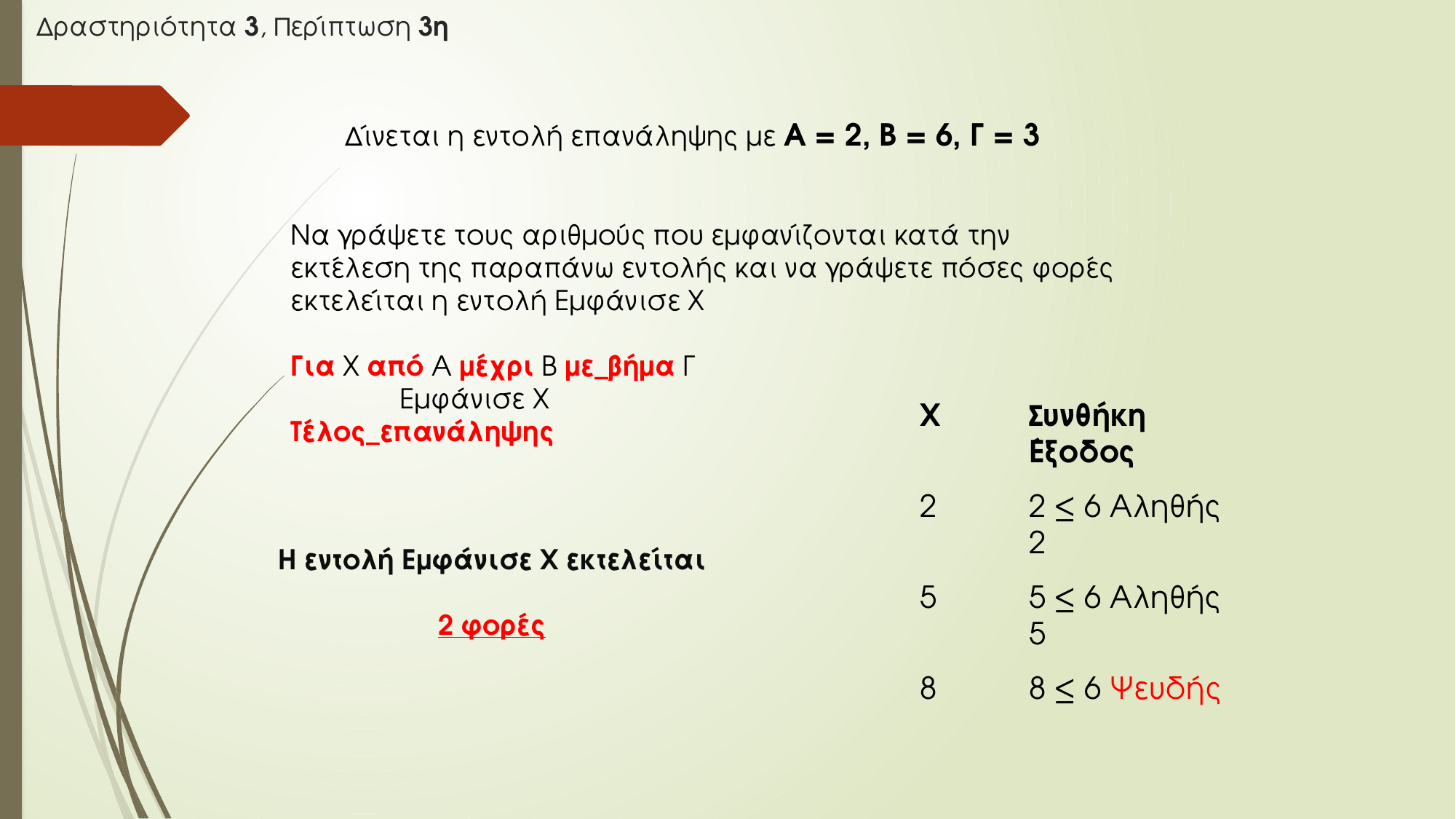

# Δραστηριότητα 3, Περίπτωση 3η
Δίνεται η εντολή επανάληψης με Α = 2, Β = 6, Γ = 3

Να γράψετε τους αριθμούς που εμφανίζονται κατά την εκτέλεση της παραπάνω εντολής και να γράψετε πόσες φορές εκτελείται η εντολή Εμφάνισε Χ

Για Χ από Α μέχρι Β με_βήμα Γ
	Εμφάνισε Χ
Τέλος_επανάληψης

X 	Συνθήκη 		Έξοδος
2 	2 ≤ 6 Αληθής 		2
5 	5 ≤ 6 Αληθής 		5
8 	8 ≤ 6 Ψευδής

Η εντολή Εμφάνισε Χ εκτελείται

2 φορές